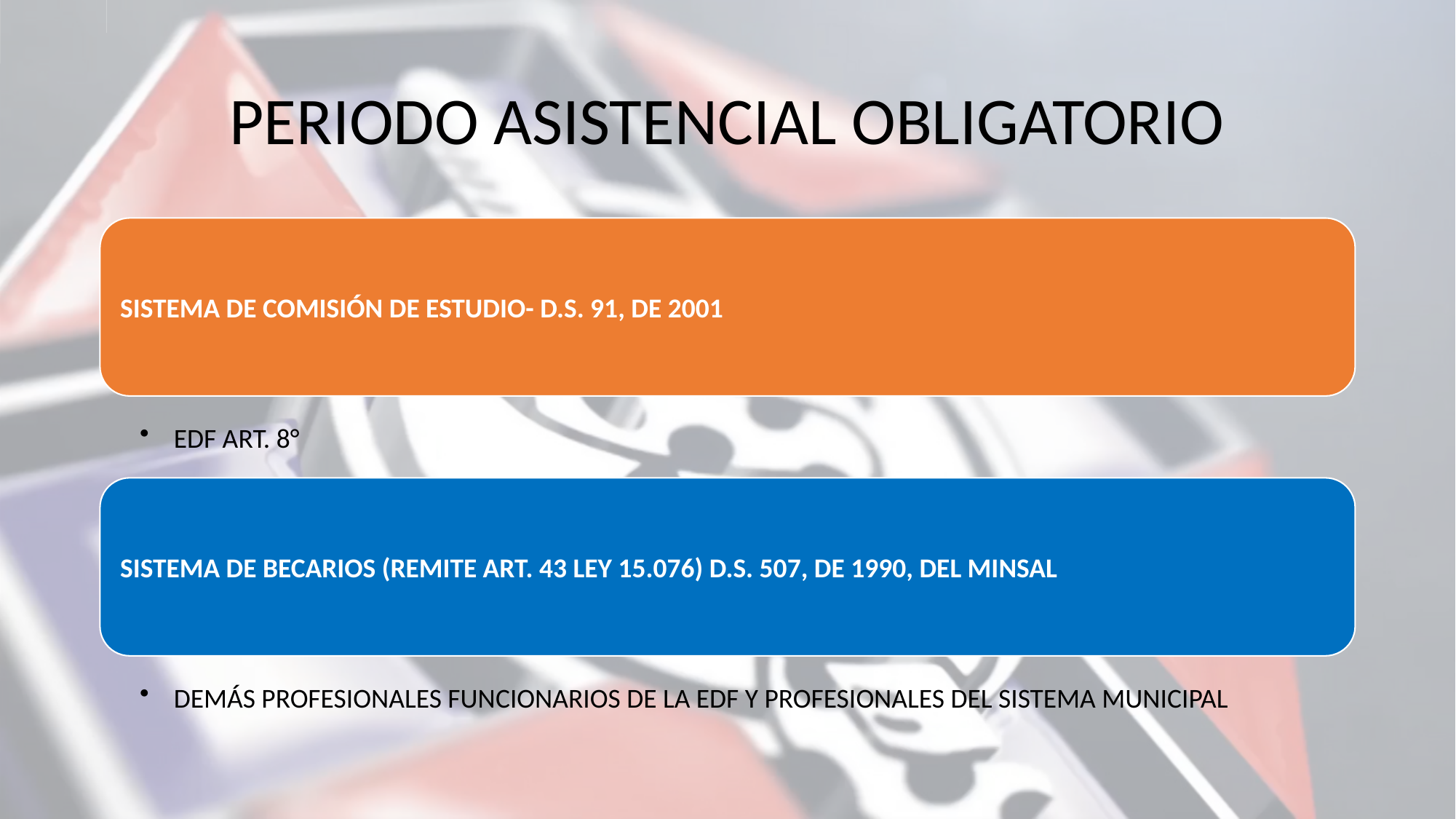

# PERIODO ASISTENCIAL OBLIGATORIO
SISTEMA DE COMISIÓN DE ESTUDIO- D.S. 91, DE 2001
EDF ART. 8°
SISTEMA DE BECARIOS (REMITE ART. 43 LEY 15.076) D.S. 507, DE 1990, DEL MINSAL
DEMÁS PROFESIONALES FUNCIONARIOS DE LA EDF Y PROFESIONALES DEL SISTEMA MUNICIPAL